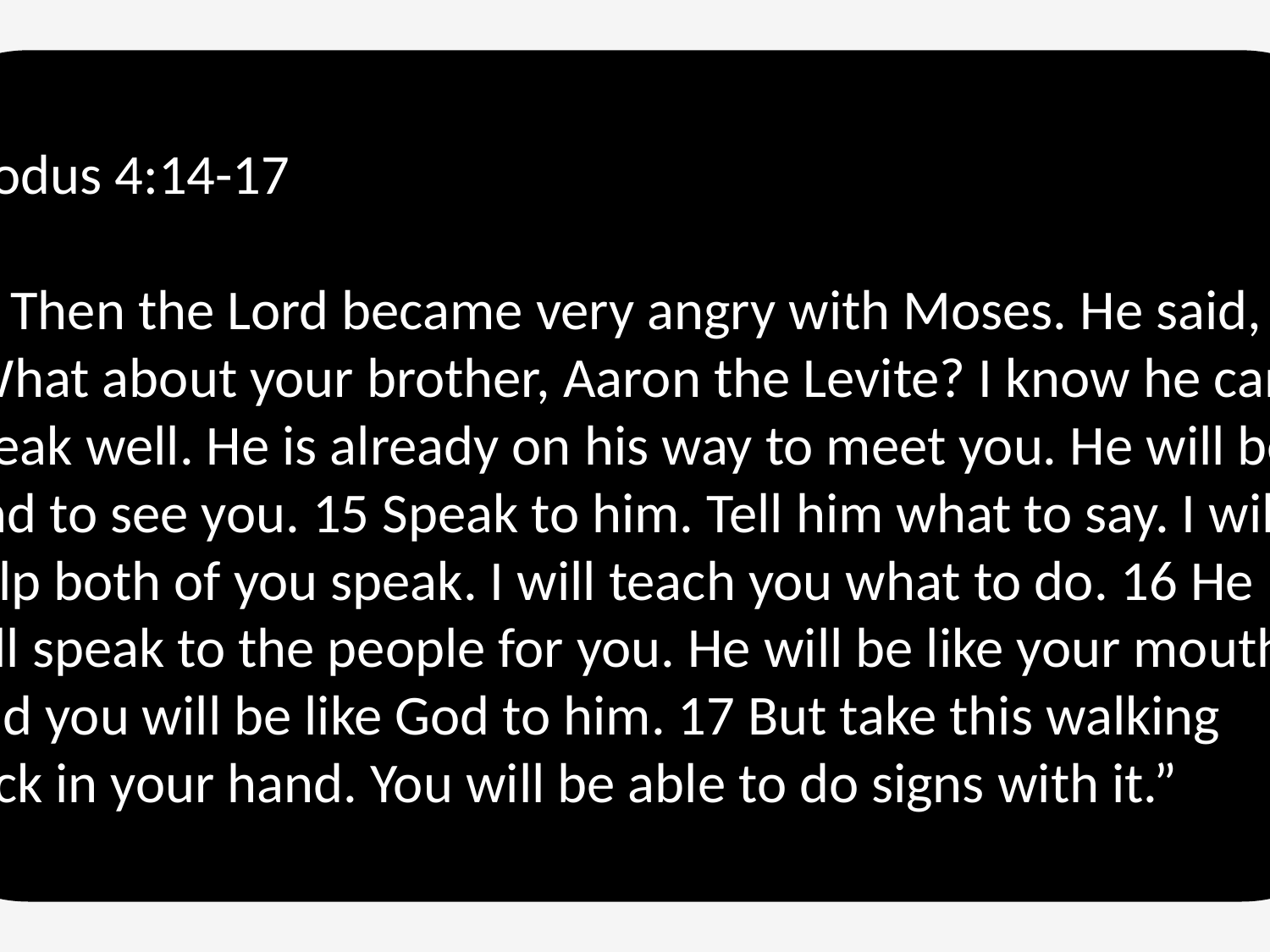

Exodus 4:14-17

14 Then the Lord became very angry with Moses. He said, “What about your brother, Aaron the Levite? I know he can speak well. He is already on his way to meet you. He will be glad to see you. 15 Speak to him. Tell him what to say. I will help both of you speak. I will teach you what to do. 16 He will speak to the people for you. He will be like your mouth. And you will be like God to him. 17 But take this walking stick in your hand. You will be able to do signs with it.”